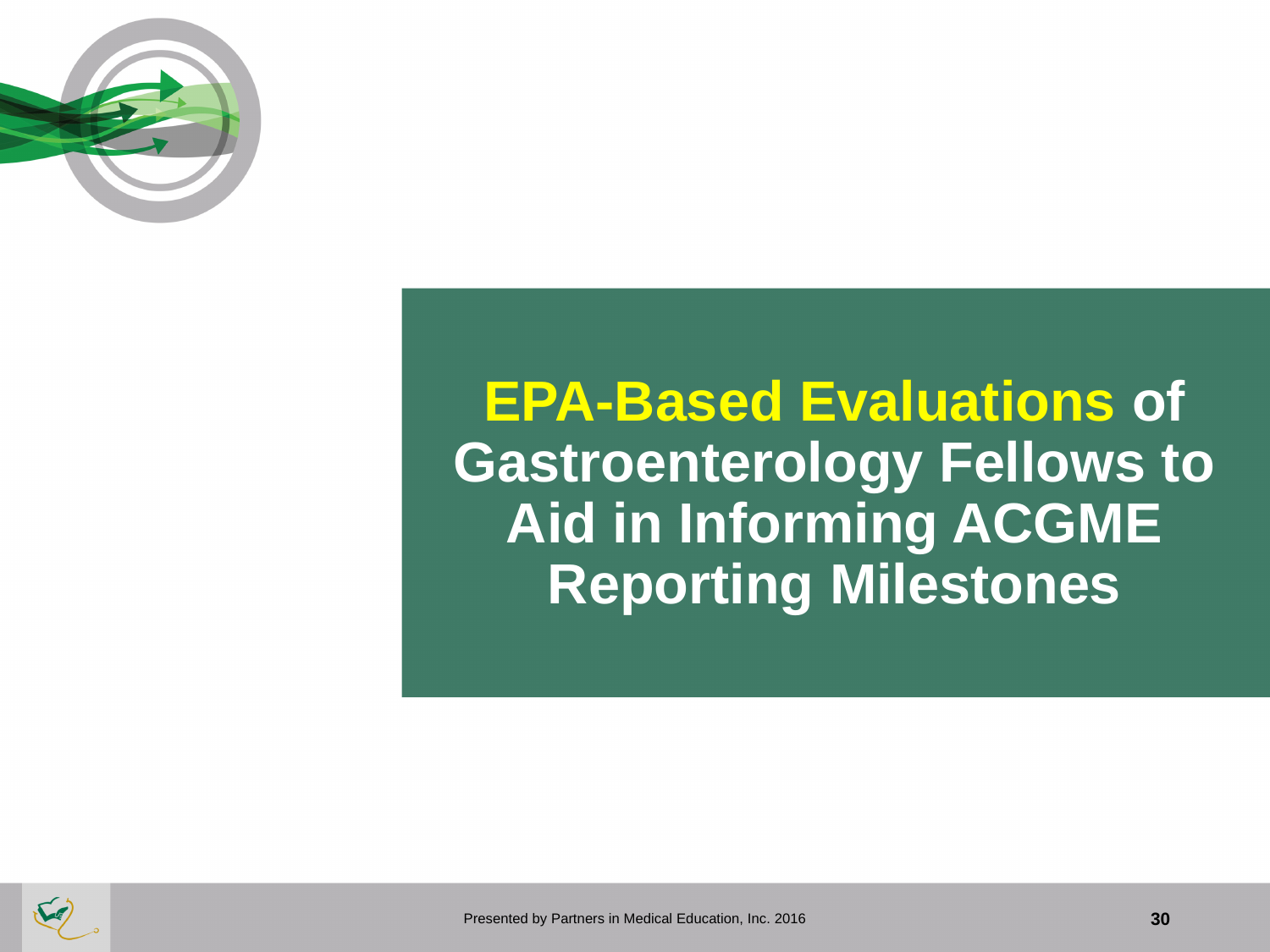

# EPA-Based Evaluations of Gastroenterology Fellows to Aid in Informing ACGME Reporting Milestones
Presented by Partners in Medical Education, Inc. 2016
30